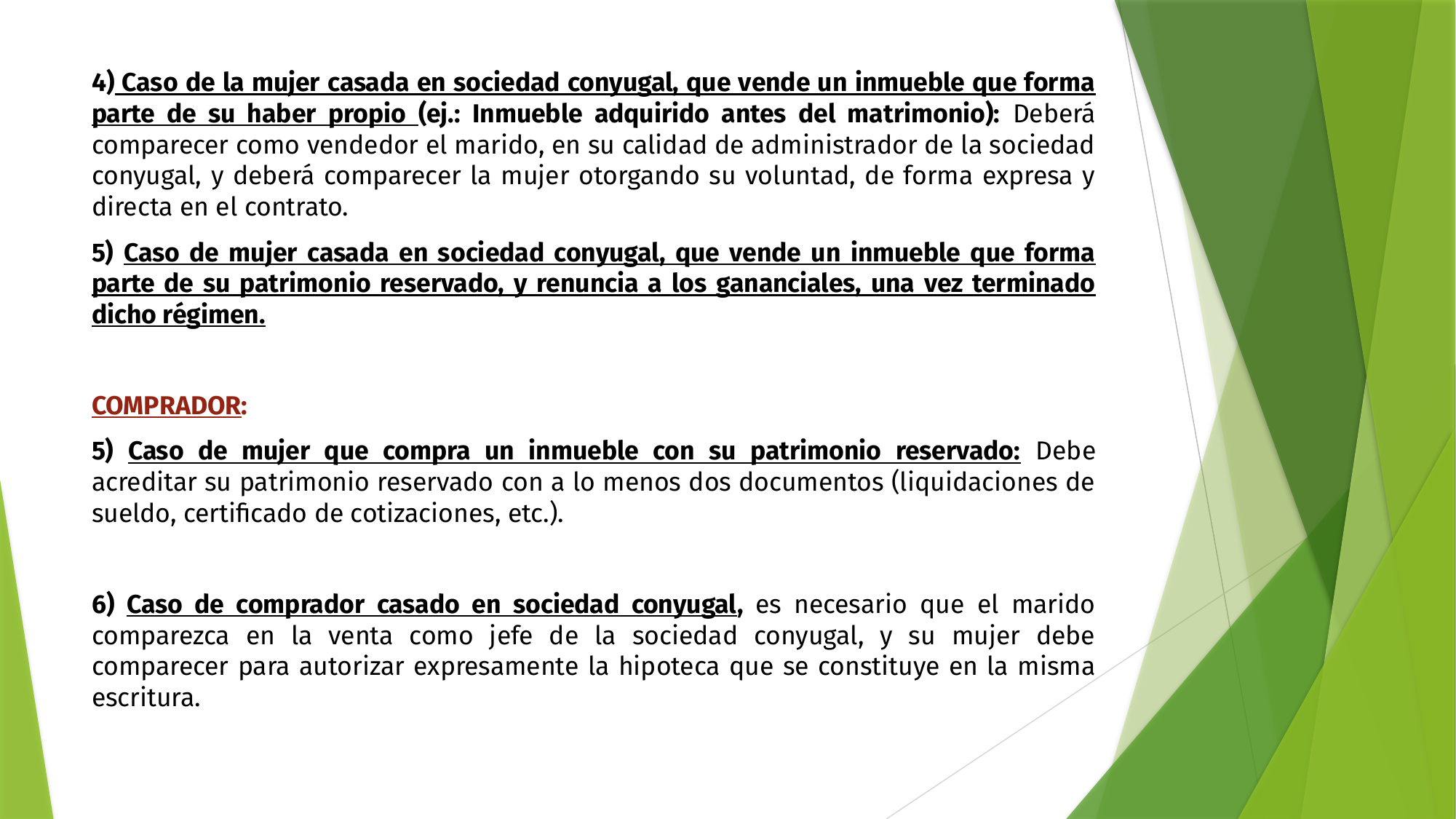

4) Caso de la mujer casada en sociedad conyugal, que vende un inmueble que forma parte de su haber propio (ej.: Inmueble adquirido antes del matrimonio): Deberá comparecer como vendedor el marido, en su calidad de administrador de la sociedad conyugal, y deberá comparecer la mujer otorgando su voluntad, de forma expresa y directa en el contrato.
5) Caso de mujer casada en sociedad conyugal, que vende un inmueble que forma parte de su patrimonio reservado, y renuncia a los gananciales, una vez terminado dicho régimen.

COMPRADOR:
5) Caso de mujer que compra un inmueble con su patrimonio reservado: Debe acreditar su patrimonio reservado con a lo menos dos documentos (liquidaciones de sueldo, certificado de cotizaciones, etc.).

6) Caso de comprador casado en sociedad conyugal, es necesario que el marido comparezca en la venta como jefe de la sociedad conyugal, y su mujer debe comparecer para autorizar expresamente la hipoteca que se constituye en la misma escritura.